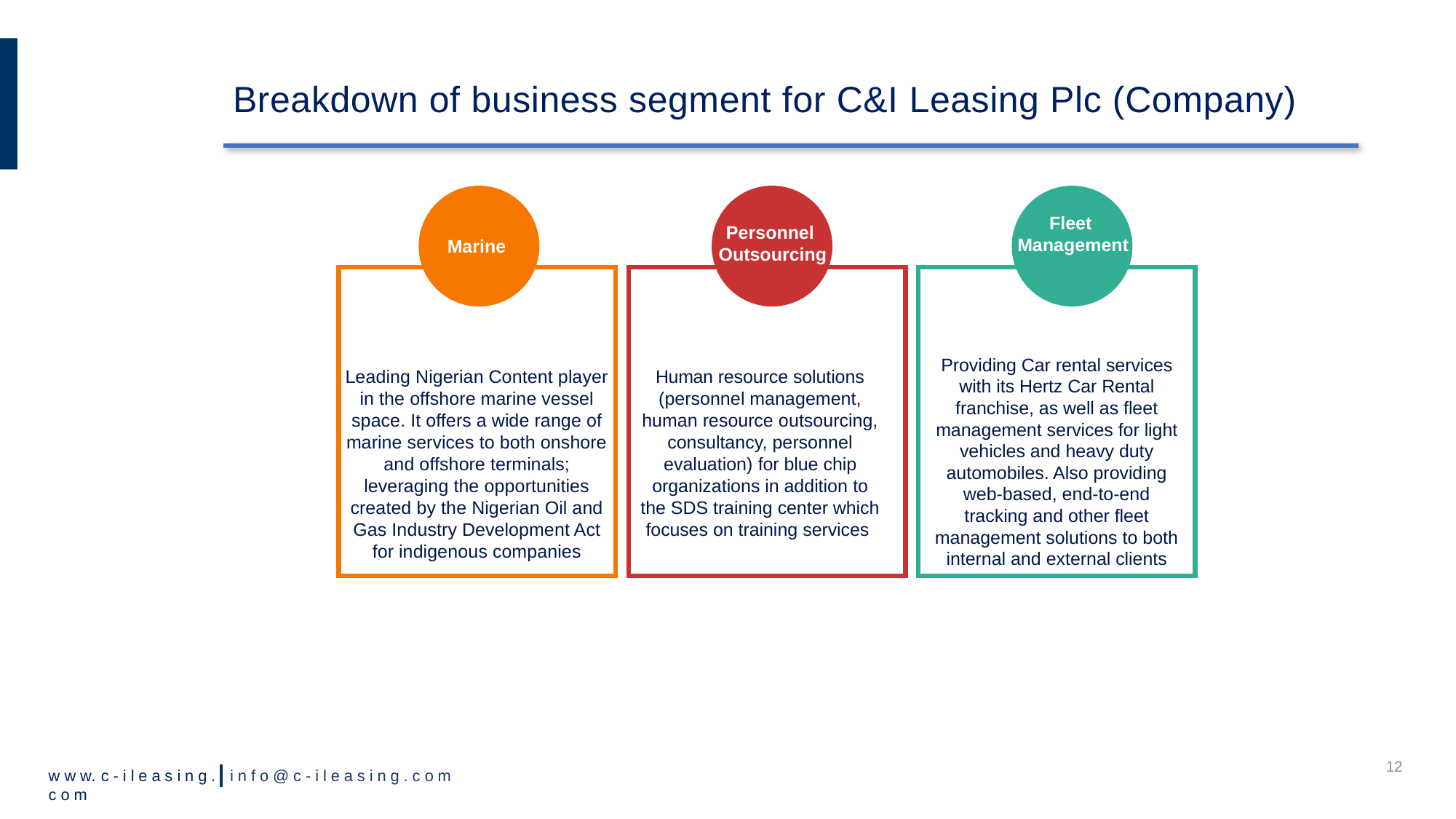

# Breakdown of business segment for C&I Leasing Plc (Company)

Fleet
Management
Personnel
 Outsourcing
Marine

Providing Car rental services with its Hertz Car Rental franchise, as well as fleet management services for light vehicles and heavy duty automobiles. Also providing web-based, end-to-end tracking and other fleet management solutions to both internal and external clients
Leading Nigerian Content player in the offshore marine vessel space. It offers a wide range of marine services to both onshore and offshore terminals; leveraging the opportunities created by the Nigerian Oil and Gas Industry Development Act for indigenous companies
Human resource solutions (personnel management, human resource outsourcing, consultancy, personnel evaluation) for blue chip organizations in addition to the SDS training center which focuses on training services
12